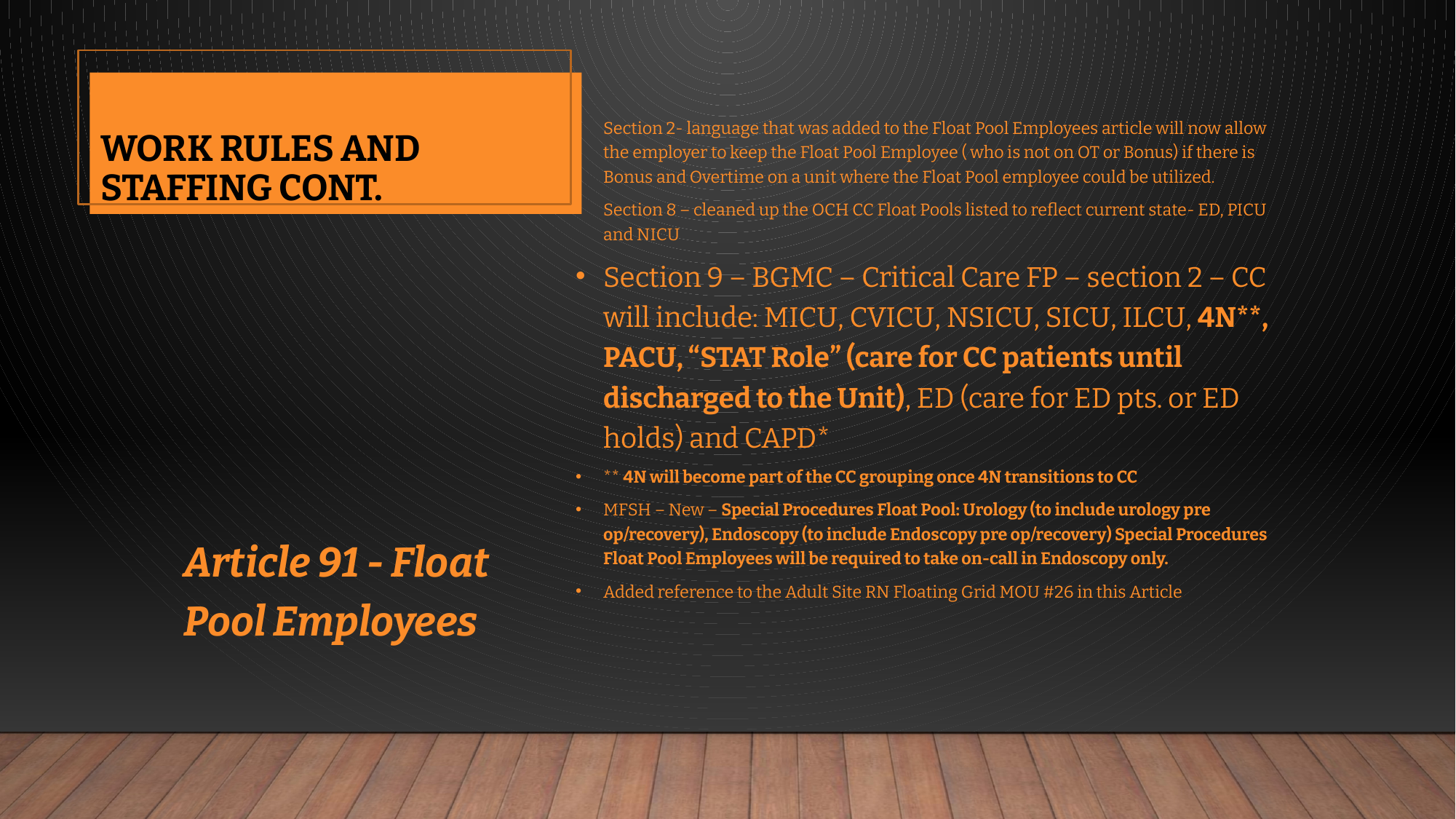

# Work Rules and Staffing Cont.
35
Section 2- language that was added to the Float Pool Employees article will now allow the employer to keep the Float Pool Employee ( who is not on OT or Bonus) if there is Bonus and Overtime on a unit where the Float Pool employee could be utilized.
Section 8 – cleaned up the OCH CC Float Pools listed to reflect current state- ED, PICU and NICU
Section 9 – BGMC – Critical Care FP – section 2 – CC will include: MICU, CVICU, NSICU, SICU, ILCU, 4N**, PACU, “STAT Role” (care for CC patients until discharged to the Unit), ED (care for ED pts. or ED holds) and CAPD*
** 4N will become part of the CC grouping once 4N transitions to CC
MFSH – New – Special Procedures Float Pool: Urology (to include urology pre op/recovery), Endoscopy (to include Endoscopy pre op/recovery) Special Procedures Float Pool Employees will be required to take on-call in Endoscopy only.
Added reference to the Adult Site RN Floating Grid MOU #26 in this Article

Article 91 - Float Pool Employees